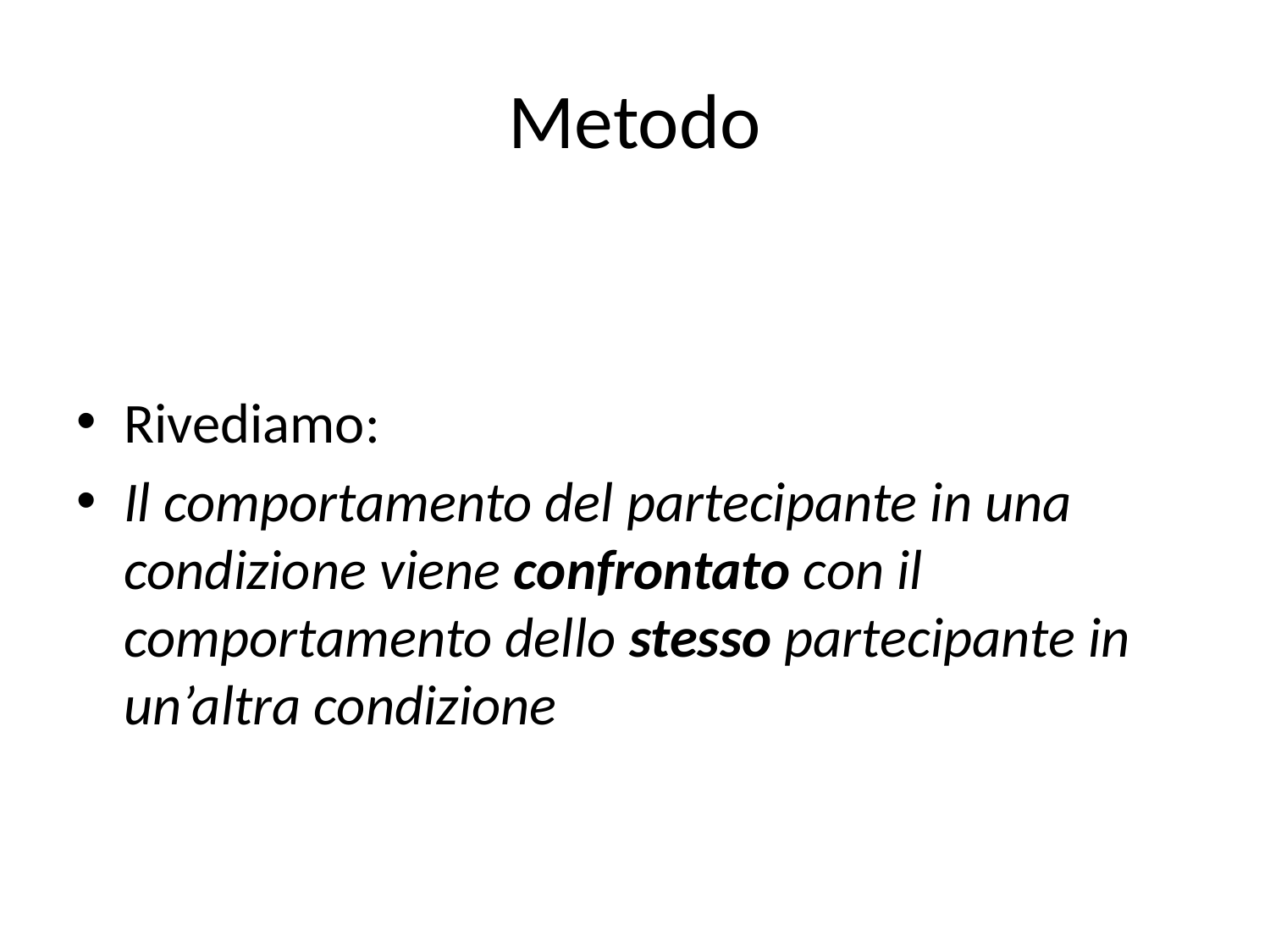

# Metodo

Rivediamo:
Il comportamento del partecipante in una condizione viene confrontato con il comportamento dello stesso partecipante in un’altra condizione